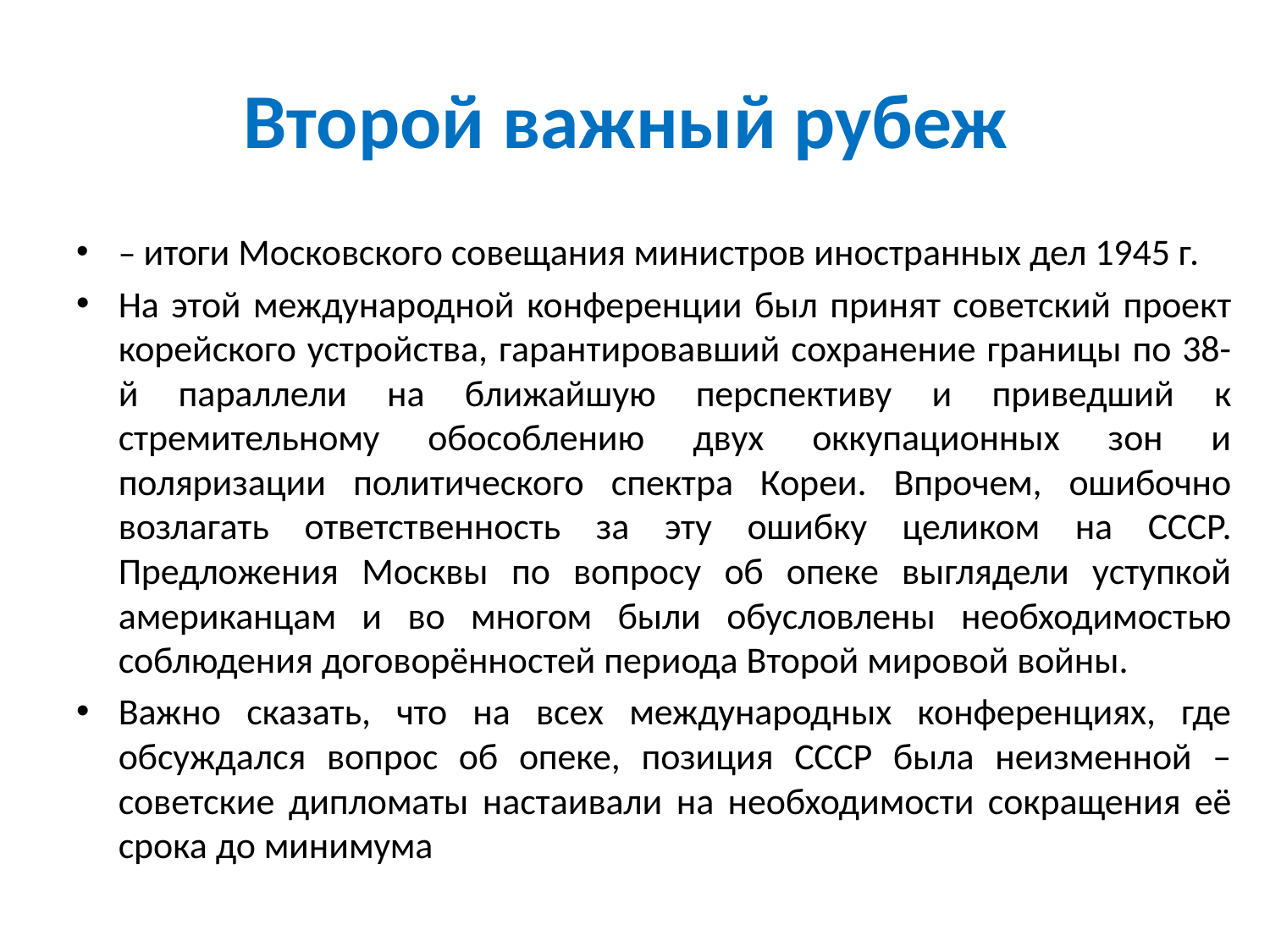

# Второй важный рубеж
– итоги Московского совещания министров иностранных дел 1945 г.
На этой международной конференции был принят советский проект корейского устройства, гарантировавший сохранение границы по 38-й параллели на ближайшую перспективу и приведший к стремительному обособлению двух оккупационных зон и поляризации политического спектра Кореи. Впрочем, ошибочно возлагать ответственность за эту ошибку целиком на СССР. Предложения Москвы по вопросу об опеке выглядели уступкой американцам и во многом были обусловлены необходимостью соблюдения договорённостей периода Второй мировой войны.
Важно сказать, что на всех международных конференциях, где обсуждался вопрос об опеке, позиция СССР была неизменной – советские дипломаты настаивали на необходимости сокращения её срока до минимума